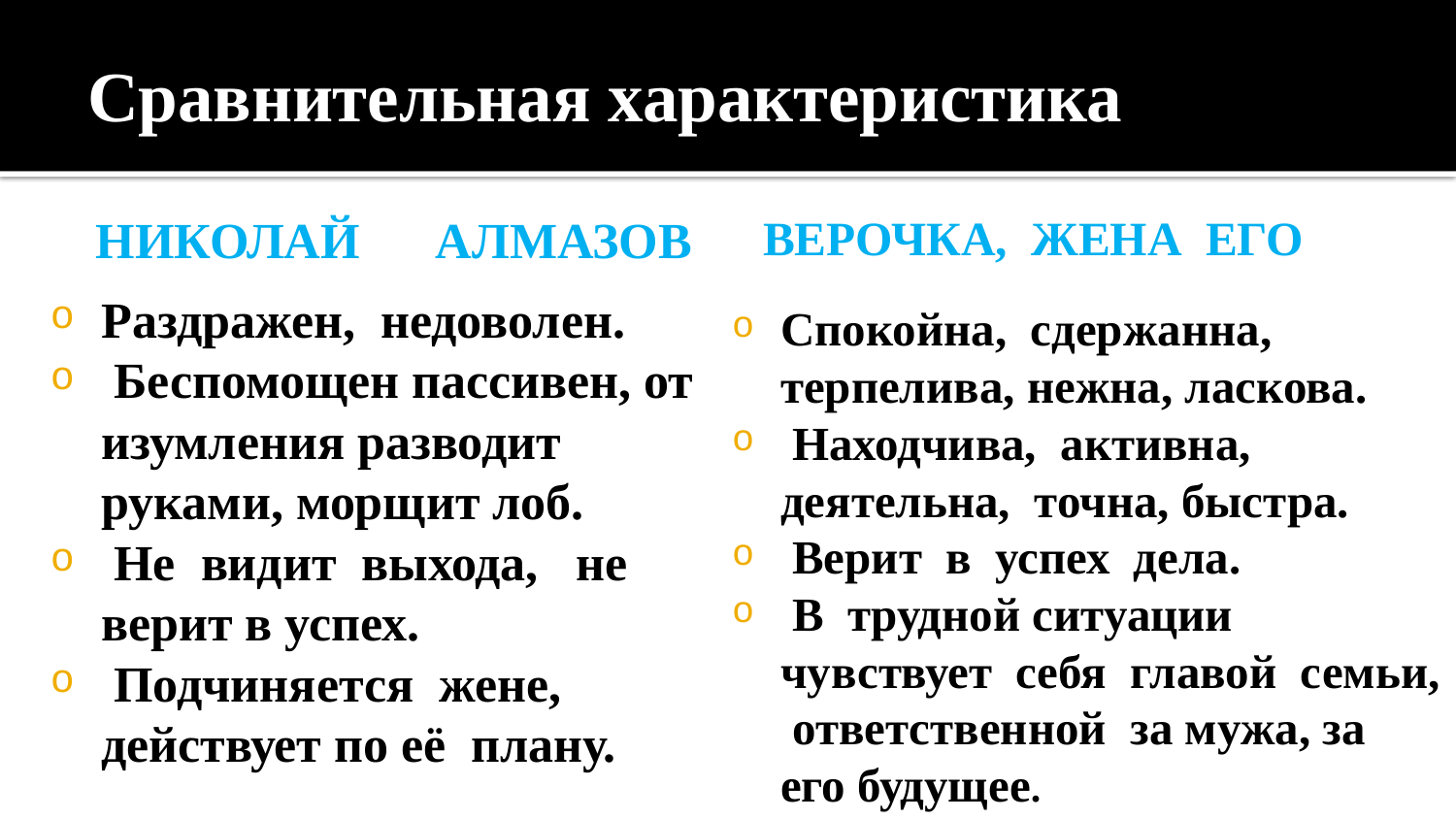

# Сравнительная характеристика
Николай      Алмазов
Верочка,  жена  его
Раздражен,  недоволен.
 Беспомощен пассивен, от  изумления разводит руками, морщит лоб.
 Не  видит  выхода,   не верит в успех.
 Подчиняется  жене, действует по её  плану.

Спокойна,  сдержанна,  терпелива, нежна, ласкова.
 Находчива,  активна, деятельна,  точна, быстра.
 Верит  в  успех  дела.
 В  трудной ситуации чувствует  себя  главой  семьи,  ответственной  за мужа, за его будущее.